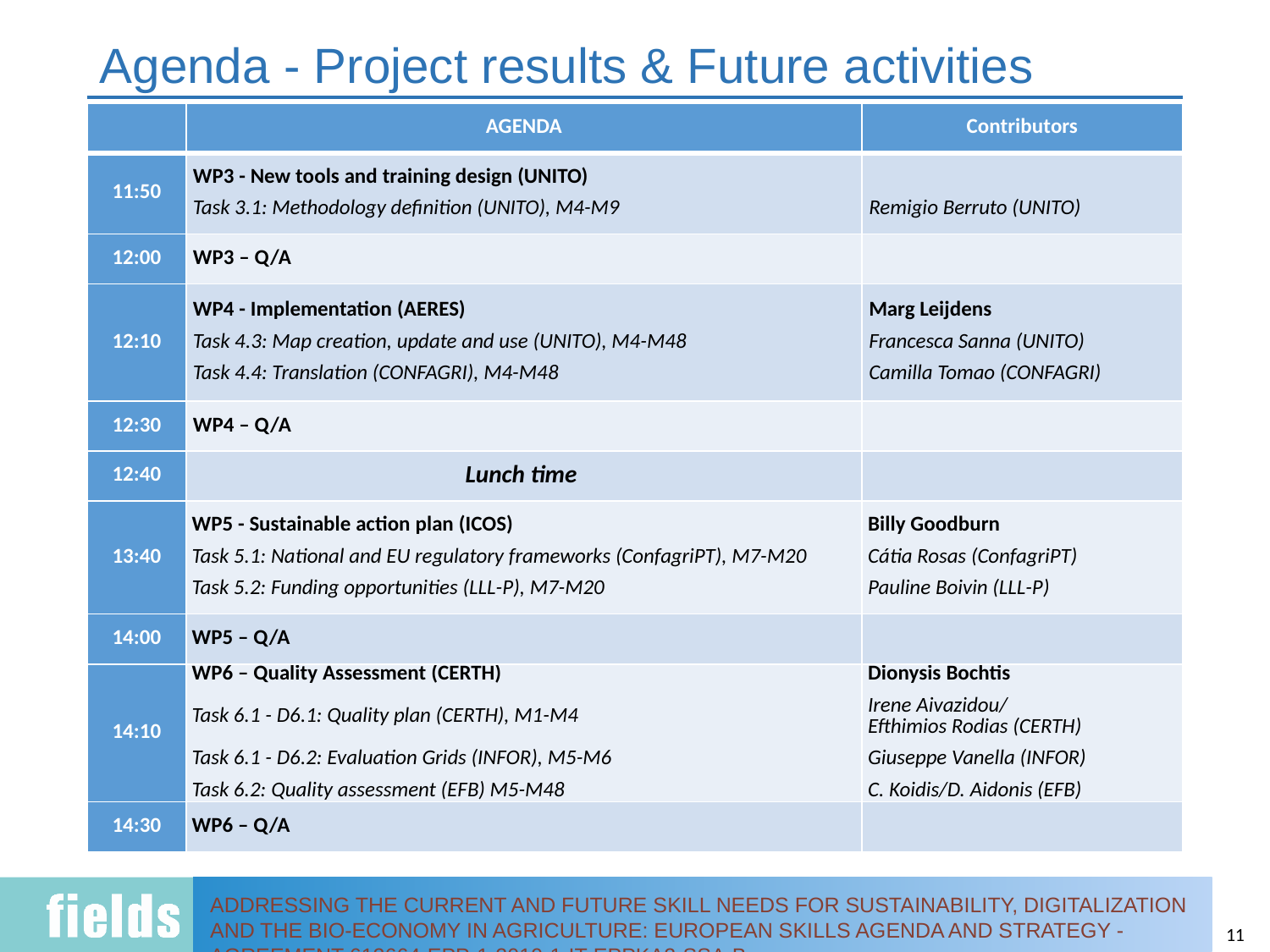

# Agenda - Project results & Future activities
|  | AGENDA | Contributors |
| --- | --- | --- |
| 11:50 | WP3 - New tools and training design (UNITO) Task 3.1: Methodology definition (UNITO), M4-M9 | Remigio Berruto (UNITO) |
| 12:00 | WP3 – Q/A |  |
| 12:10 | WP4 - Implementation (AERES) Task 4.3: Map creation, update and use (UNITO), M4-M48 Task 4.4: Translation (CONFAGRI), M4-M48 | Marg Leijdens Francesca Sanna (UNITO) Camilla Tomao (CONFAGRI) |
| 12:30 | WP4 – Q/A |  |
| 12:40 | Lunch time |  |
| 13:40 | WP5 - Sustainable action plan (ICOS) Task 5.1: National and EU regulatory frameworks (ConfagriPT), M7-M20 Task 5.2: Funding opportunities (LLL-P), M7-M20 | Billy Goodburn Cátia Rosas (ConfagriPT) Pauline Boivin (LLL-P) |
| 14:00 | WP5 – Q/A |  |
| 14:10 | WP6 – Quality Assessment (CERTH) Task 6.1 - D6.1: Quality plan (CERTH), M1-M4 Task 6.1 - D6.2: Evaluation Grids (INFOR), M5-M6 Task 6.2: Quality assessment (EFB) M5-M48 | Dionysis Bochtis Irene Aivazidou/ Efthimios Rodias (CERTH) Giuseppe Vanella (INFOR) C. Koidis/D. Aidonis (EFB) |
| 14:30 | WP6 – Q/A |  |
11